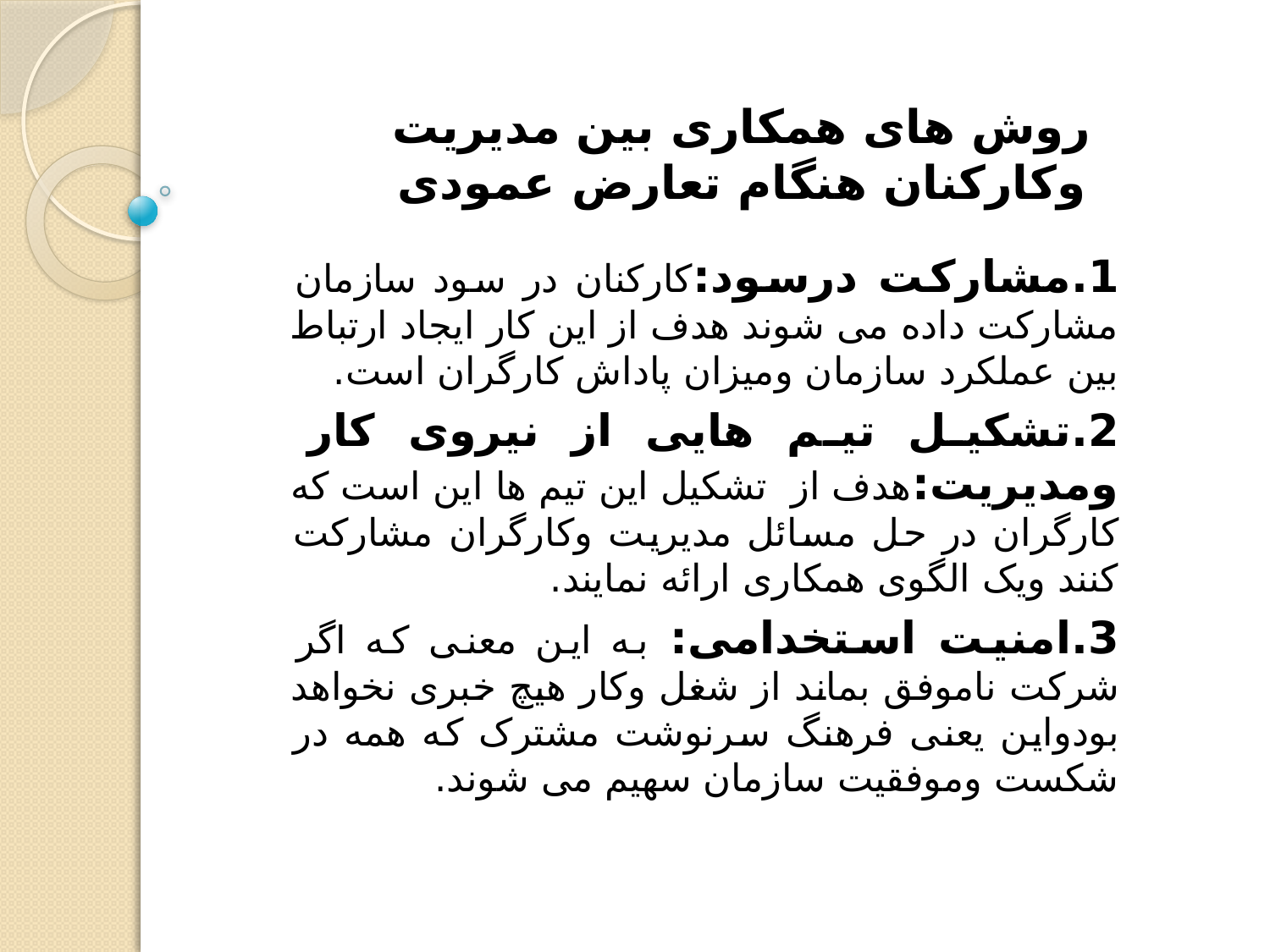

# روش های همکاری بین مدیریت وکارکنان هنگام تعارض عمودی
1.مشارکت درسود:کارکنان در سود سازمان مشارکت داده می شوند هدف از این کار ایجاد ارتباط بین عملکرد سازمان ومیزان پاداش کارگران است.
2.تشکیل تیم هایی از نیروی کار ومدیریت:هدف از  تشکیل این تیم ها این است که کارگران در حل مسائل مدیریت وکارگران مشارکت کنند ویک الگوی همکاری ارائه نمایند.
3.امنیت استخدامی: به این معنی که اگر شرکت ناموفق بماند از شغل وکار هیچ خبری نخواهد بودواین یعنی فرهنگ سرنوشت مشترک که همه در شکست وموفقیت سازمان سهیم می شوند.